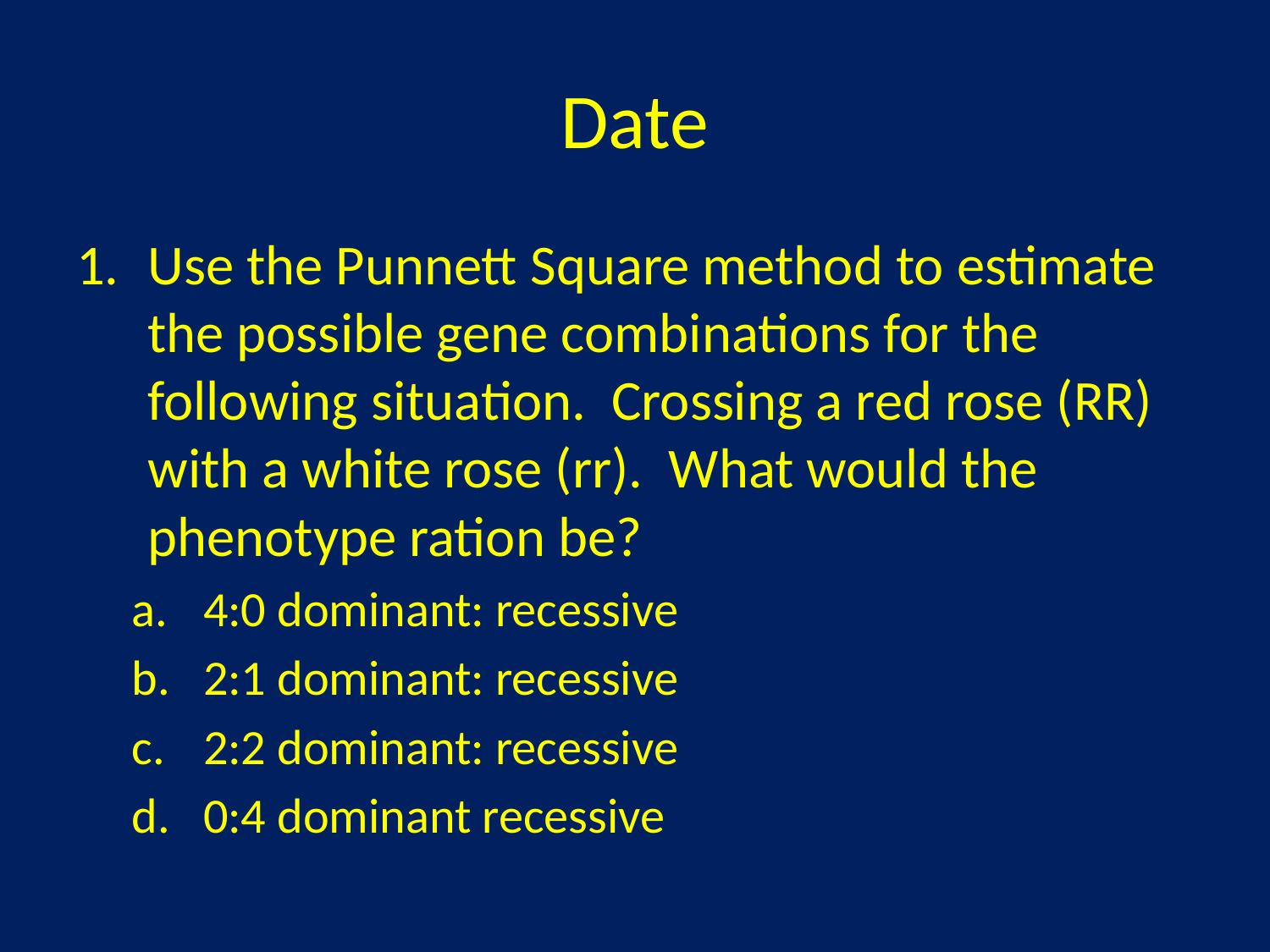

# Date
Use the Punnett Square method to estimate the possible gene combinations for the following situation.  Crossing a red rose (RR) with a white rose (rr).  What would the phenotype ration be?
4:0 dominant: recessive
2:1 dominant: recessive
2:2 dominant: recessive
0:4 dominant recessive